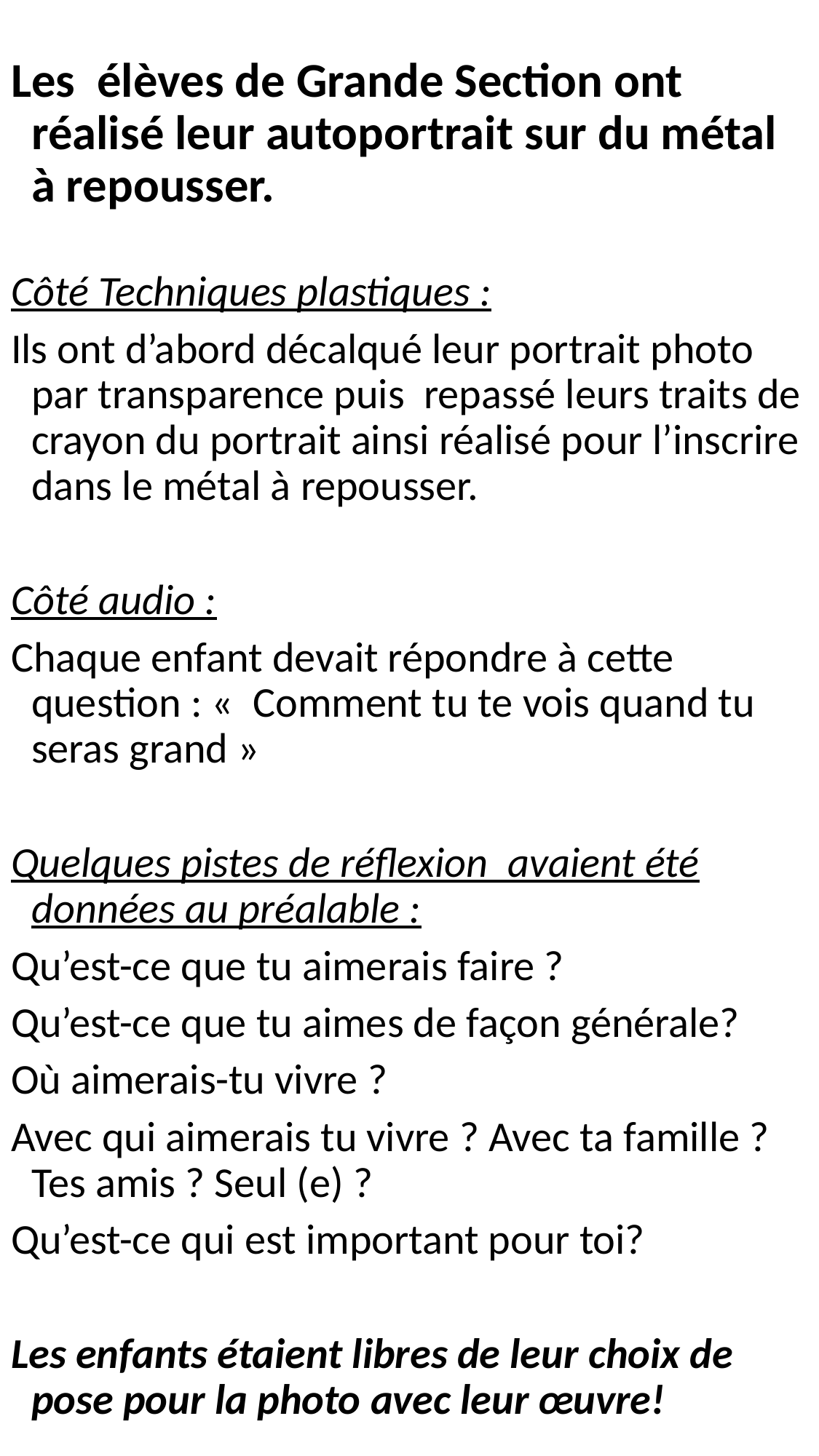

Les  élèves de Grande Section ont réalisé leur autoportrait sur du métal à repousser.

Côté Techniques plastiques :
Ils ont d’abord décalqué leur portrait photo par transparence puis  repassé leurs traits de crayon du portrait ainsi réalisé pour l’inscrire dans le métal à repousser.

Côté audio :
Chaque enfant devait répondre à cette question : «  Comment tu te vois quand tu seras grand »

Quelques pistes de réflexion  avaient été données au préalable :
Qu’est-ce que tu aimerais faire ?
Qu’est-ce que tu aimes de façon générale?
Où aimerais-tu vivre ?
Avec qui aimerais tu vivre ? Avec ta famille ? Tes amis ? Seul (e) ?
Qu’est-ce qui est important pour toi?

Les enfants étaient libres de leur choix de pose pour la photo avec leur œuvre!